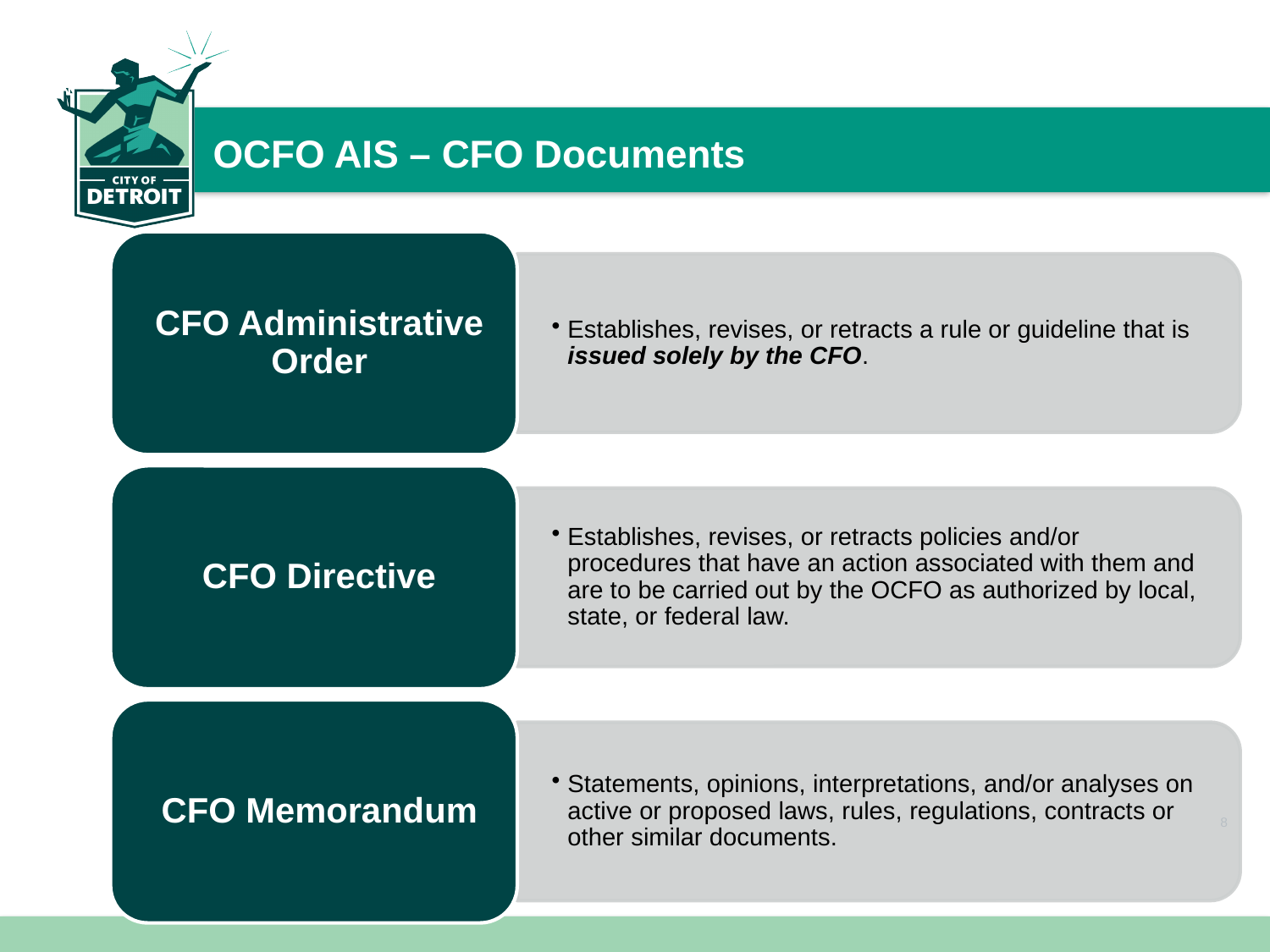

OCFO AIS – CFO Documents
Establishes, revises, or retracts a rule or guideline that is issued solely by the CFO.
CFO Administrative Order
Establishes, revises, or retracts policies and/or procedures that have an action associated with them and are to be carried out by the OCFO as authorized by local, state, or federal law.
CFO Directive
Statements, opinions, interpretations, and/or analyses on active or proposed laws, rules, regulations, contracts or other similar documents.
CFO Memorandum
8